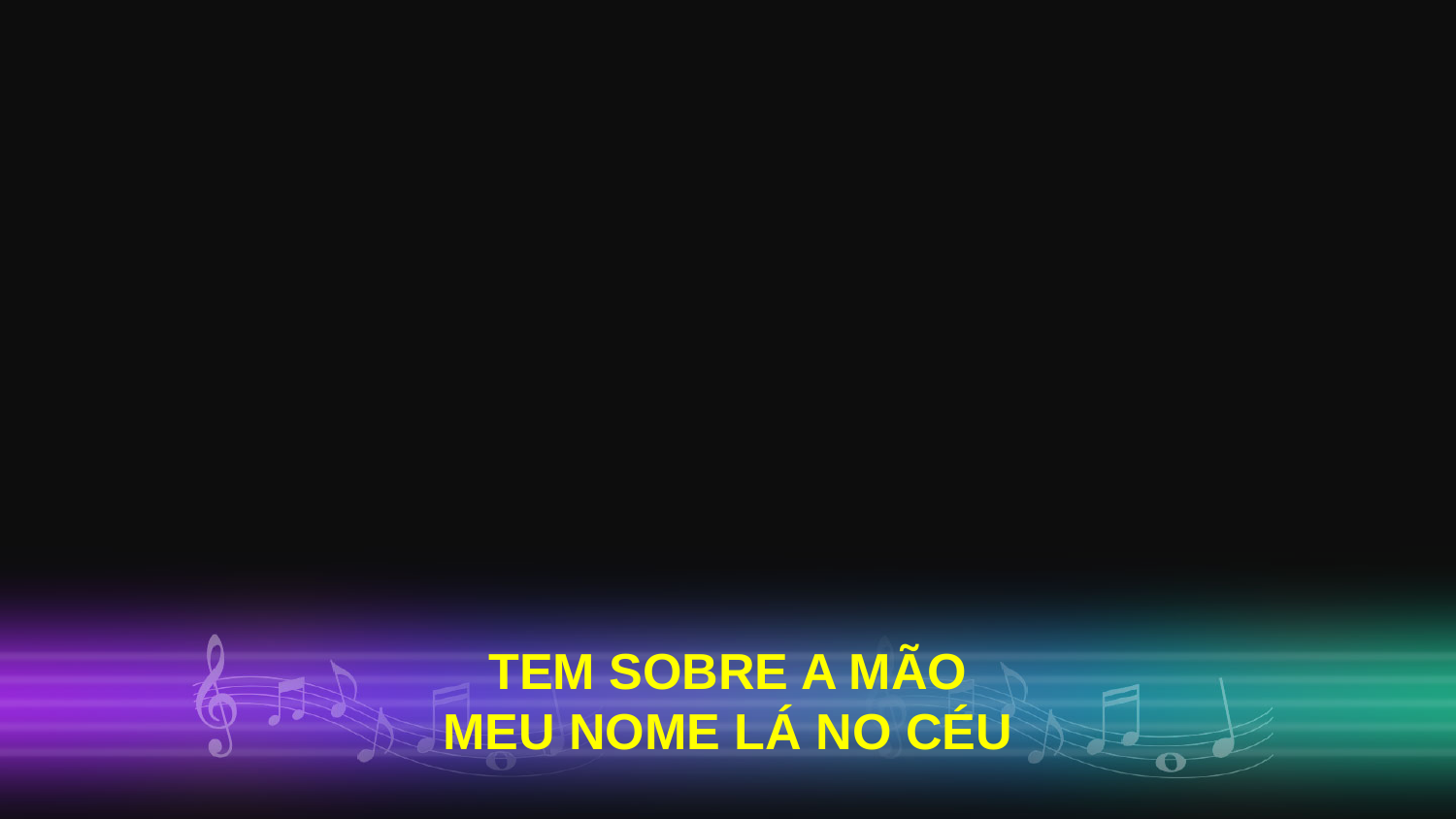

TEM SOBRE A MÃO
MEU NOME LÁ NO CÉU